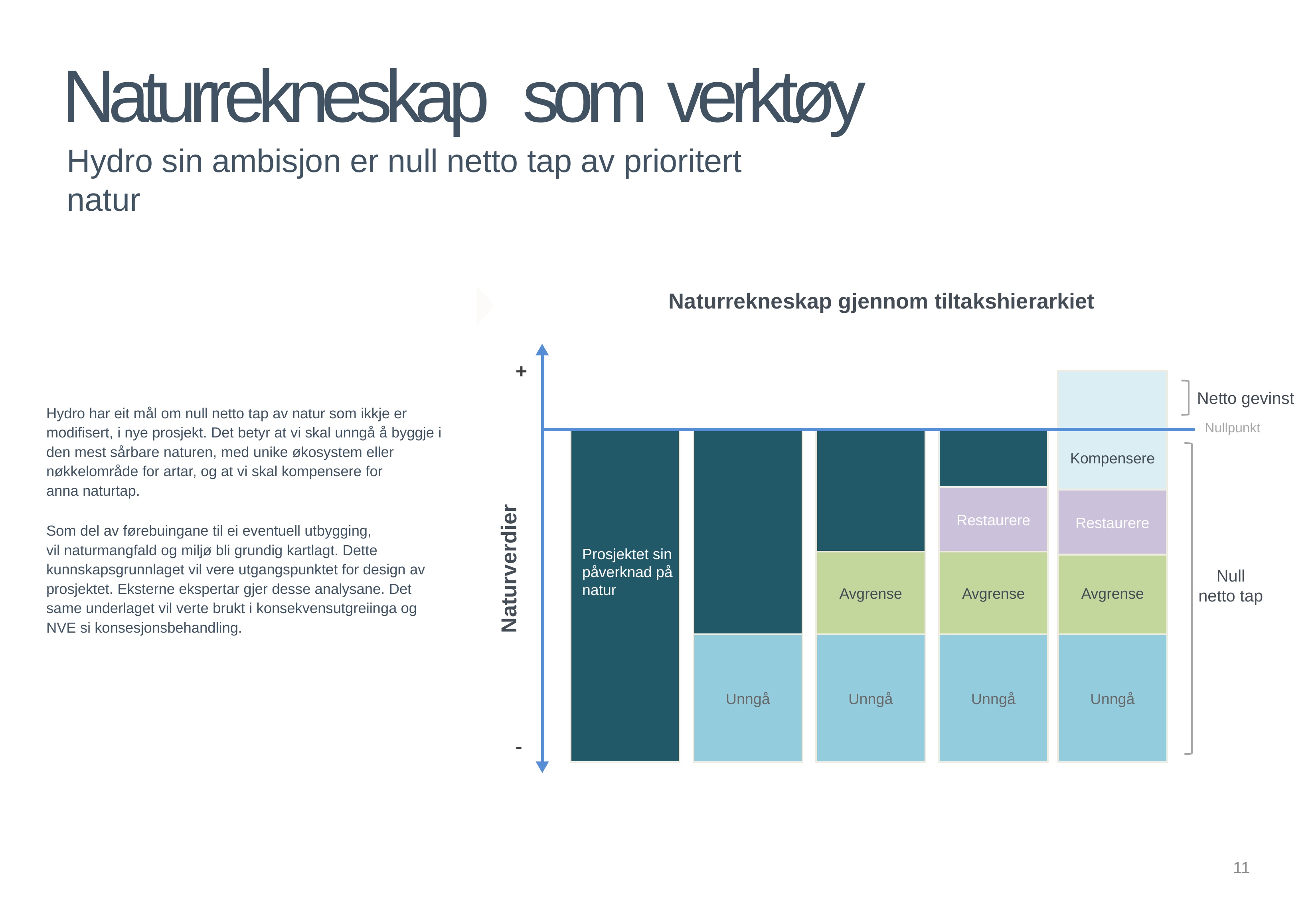

Naturrekneskap   som  verktøy
Hydro sin ambisjon er null netto tap av prioritert natur
Naturrekneskap gjennom tiltakshierarkiet

Kompensere
Netto gevinst

Restaurere
Restaurere
Naturverdier
Prosjektet sin påverknad på natur
Avgrense
Avgrense
Avgrense
Null netto tap
Unngå
Unngå
Unngå
Unngå

+

Hydro har eit mål om null netto tap av natur som ikkje er modifisert, i nye prosjekt. Det betyr at vi skal unngå å byggje i den mest sårbare naturen, med unike økosystem eller nøkkelområde for artar, og at vi skal kompensere for anna naturtap.

Som del av førebuingane til ei eventuell utbygging, vil naturmangfald og miljø bli grundig kartlagt. Dette kunnskapsgrunnlaget vil vere utgangspunktet for design av prosjektet. Eksterne ekspertar gjer desse analysane. Det same underlaget vil verte brukt i konsekvensutgreiinga og NVE si konsesjonsbehandling.
Nullpunkt

-

11